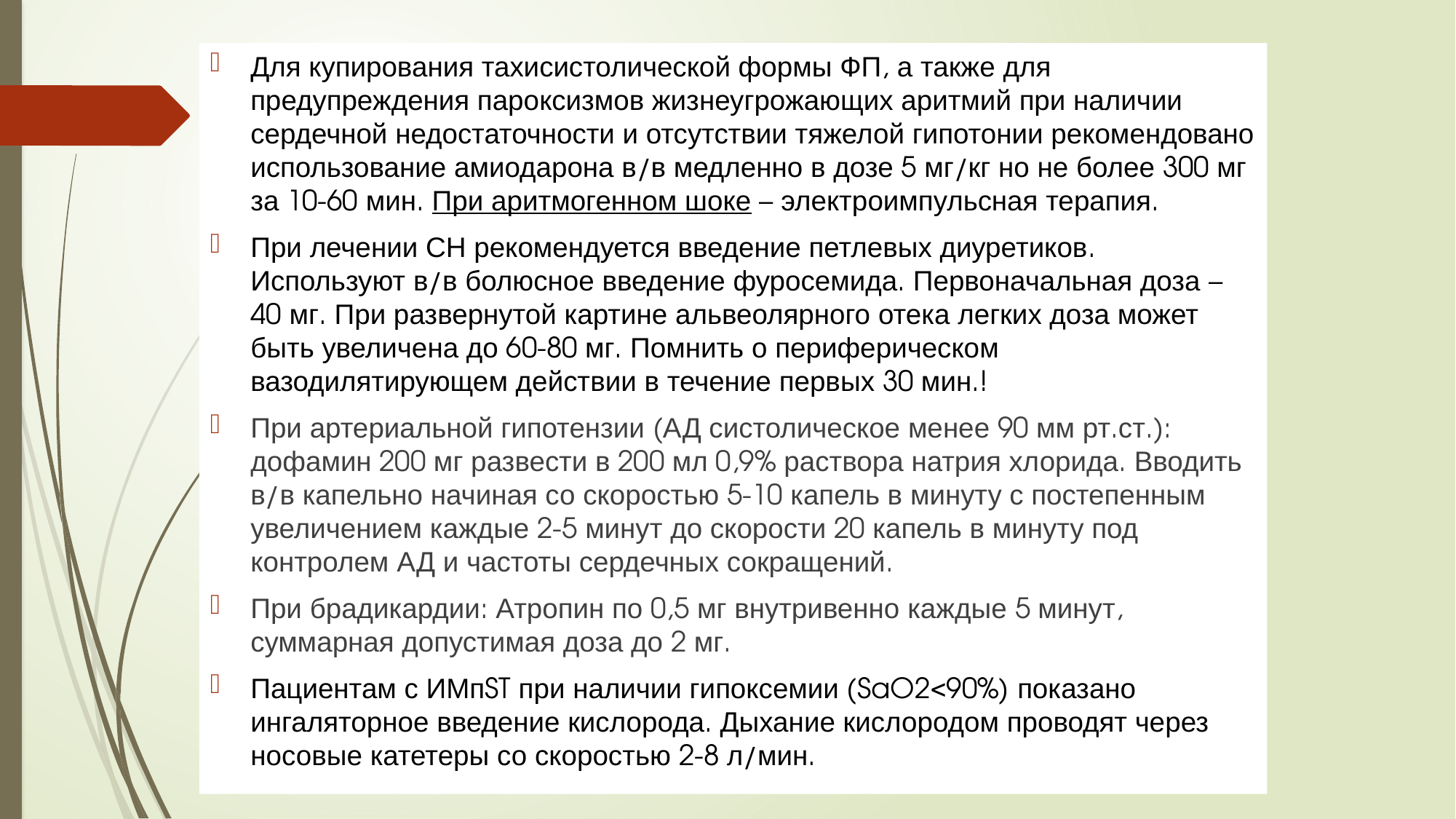

Для купирования тахисистолической формы ФП, а также для предупреждения пароксизмов жизнеугрожающих аритмий при наличии сердечной недостаточности и отсутствии тяжелой гипотонии рекомендовано использование амиодарона в/в медленно в дозе 5 мг/кг но не более 300 мг за 10-60 мин. При аритмогенном шоке – электроимпульсная терапия.
При лечении СН рекомендуется введение петлевых диуретиков. Используют в/в болюсное введение фуросемида. Первоначальная доза – 40 мг. При развернутой картине альвеолярного отека легких доза может быть увеличена до 60-80 мг. Помнить о периферическом вазодилятирующем действии в течение первых 30 мин.!
При артериальной гипотензии (АД систолическое менее 90 мм рт.ст.): дофамин 200 мг развести в 200 мл 0,9% раствора натрия хлорида. Вводить в/в капельно начиная со скоростью 5-10 капель в минуту с постепенным увеличением каждые 2-5 минут до скорости 20 капель в минуту под контролем АД и частоты сердечных сокращений.
При брадикардии: Атропин по 0,5 мг внутривенно каждые 5 минут, суммарная допустимая доза до 2 мг.
Пациентам с ИМпST при наличии гипоксемии (SaO2<90%) показано ингаляторное введение кислорода. Дыхание кислородом проводят через носовые катетеры со скоростью 2-8 л/мин.